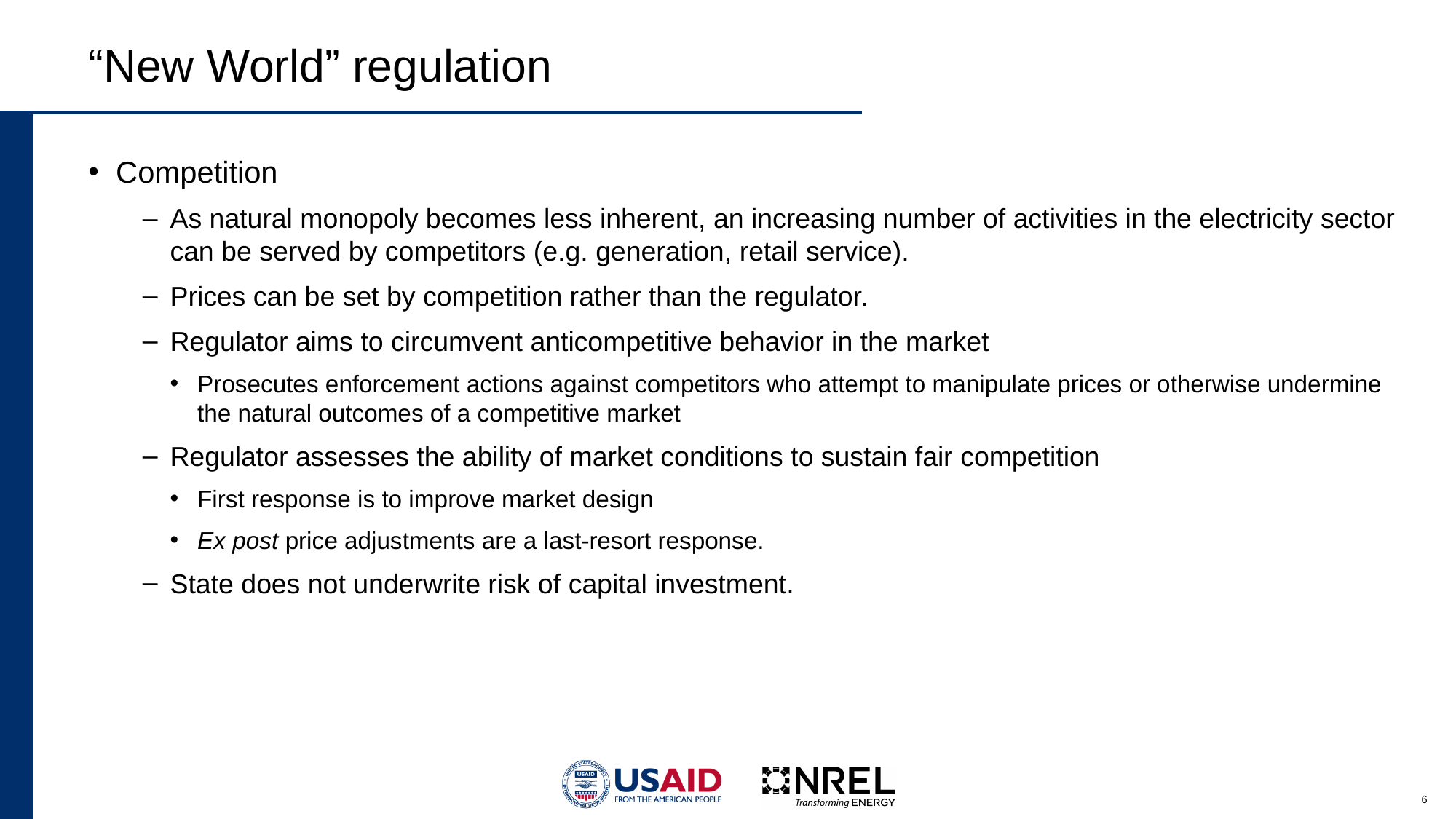

# “New World” regulation
Competition
As natural monopoly becomes less inherent, an increasing number of activities in the electricity sector can be served by competitors (e.g. generation, retail service).
Prices can be set by competition rather than the regulator.
Regulator aims to circumvent anticompetitive behavior in the market
Prosecutes enforcement actions against competitors who attempt to manipulate prices or otherwise undermine the natural outcomes of a competitive market
Regulator assesses the ability of market conditions to sustain fair competition
First response is to improve market design
Ex post price adjustments are a last-resort response.
State does not underwrite risk of capital investment.